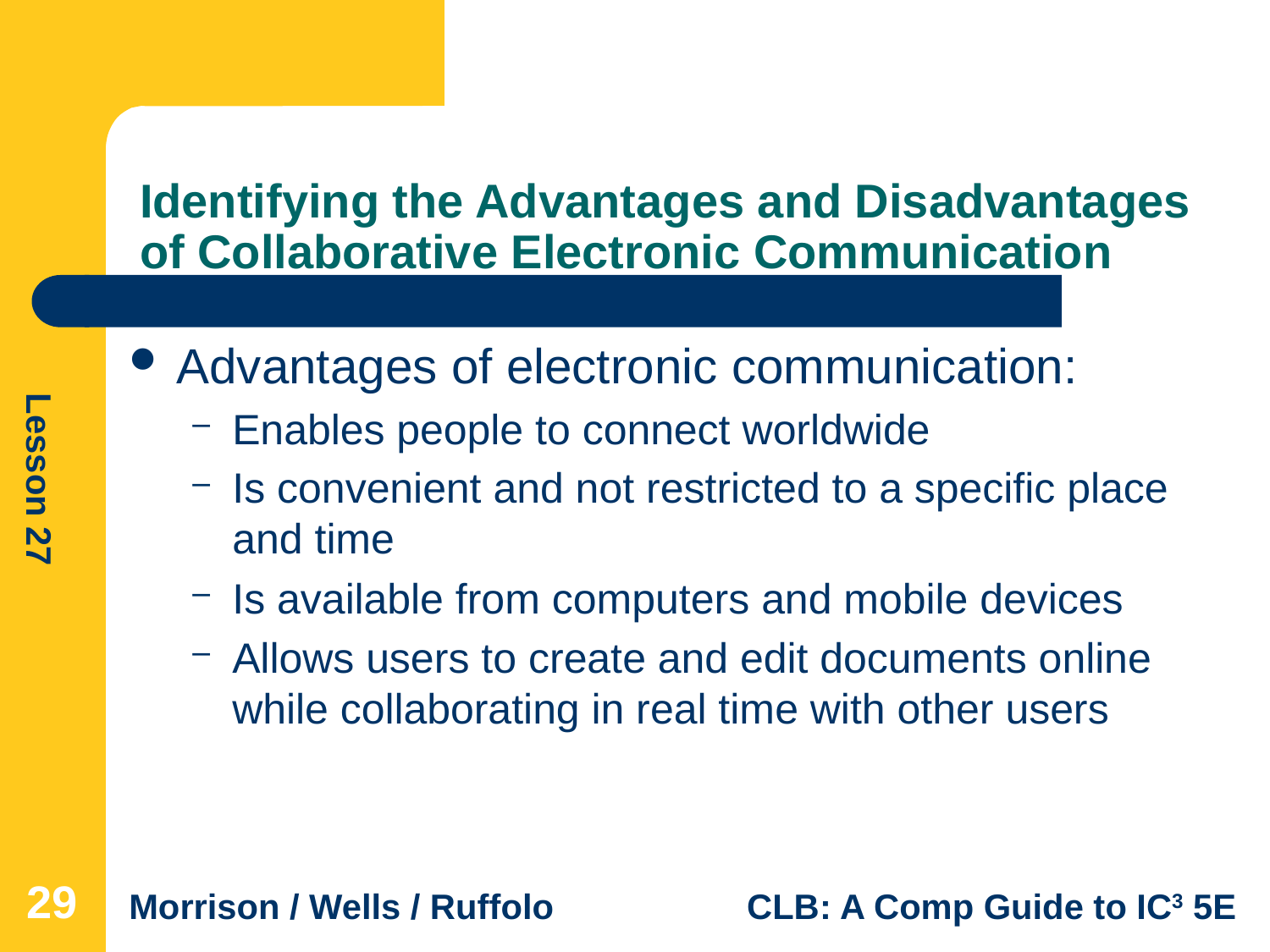

# Identifying the Advantages and Disadvantages of Collaborative Electronic Communication
Advantages of electronic communication:
Enables people to connect worldwide
Is convenient and not restricted to a specific place and time
Is available from computers and mobile devices
Allows users to create and edit documents online while collaborating in real time with other users
29